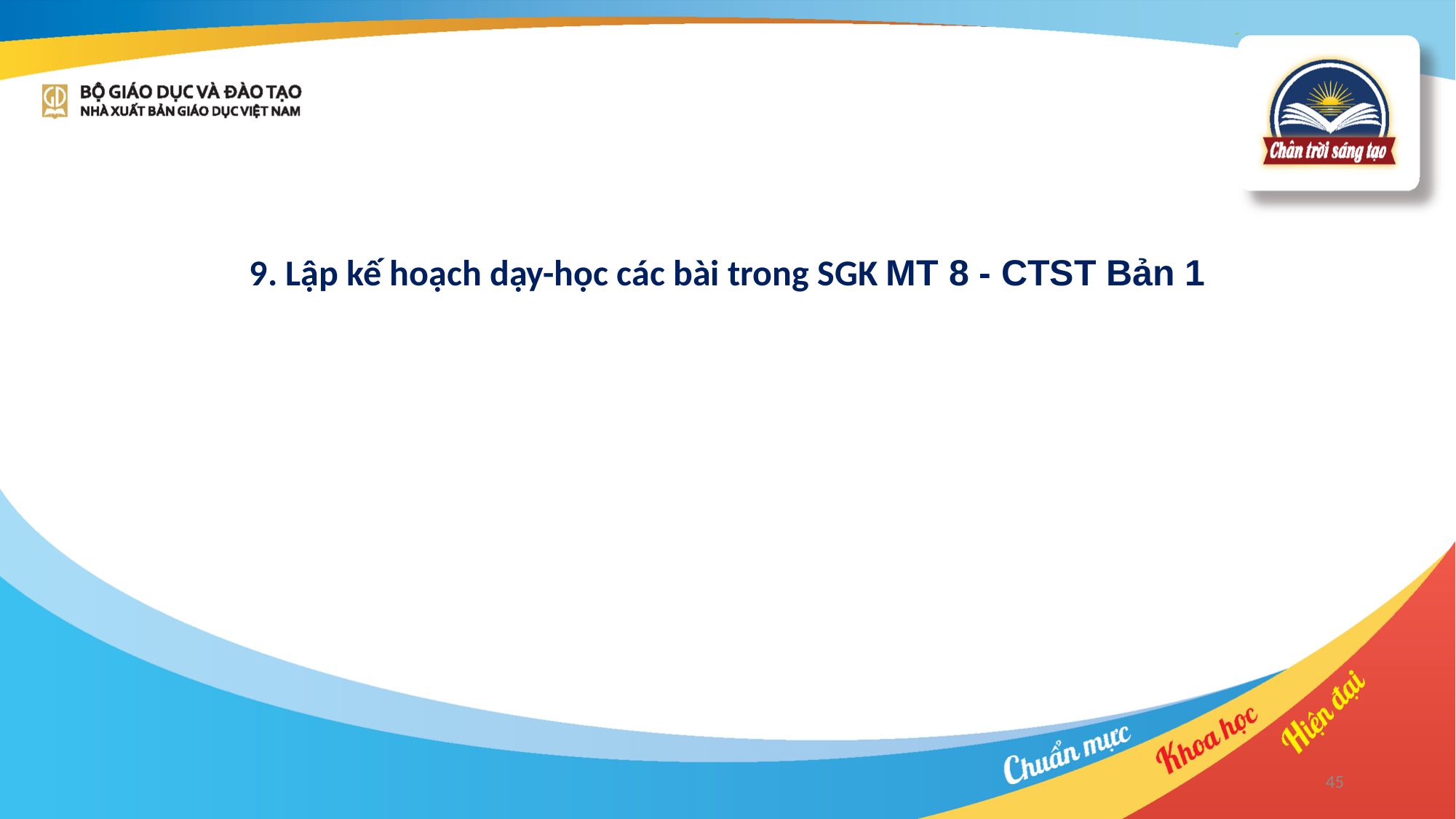

9. Lập kế hoạch dạy-học các bài trong SGK MT 8 - CTST Bản 1
45